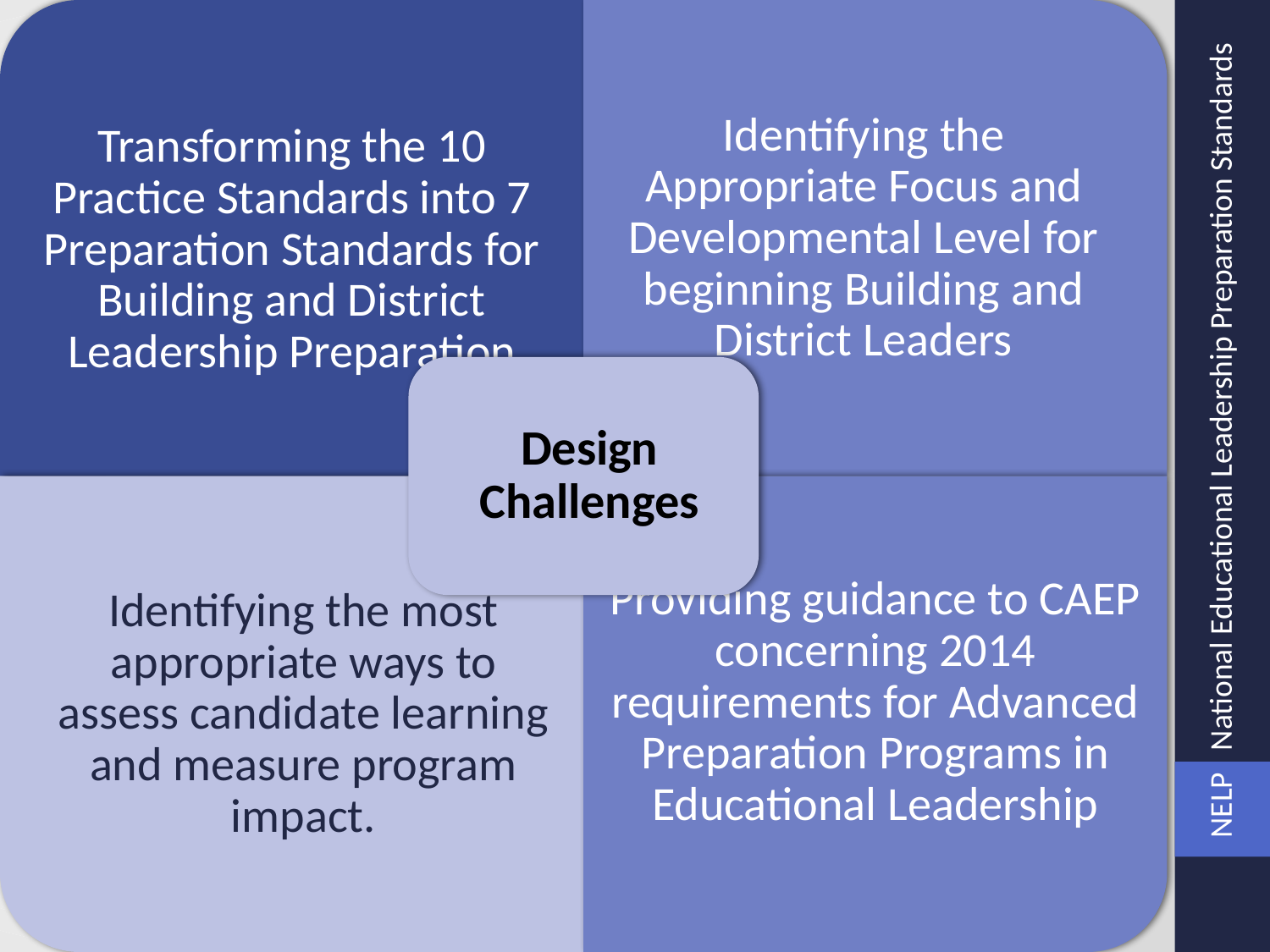

Transforming the 10 Practice Standards into 7 Preparation Standards for Building and District Leadership Preparation
Identifying the Appropriate Focus and Developmental Level for beginning Building and District Leaders
Identifying the most appropriate ways to assess candidate learning and measure program impact.
Providing guidance to CAEP concerning 2014 requirements for Advanced Preparation Programs in Educational Leadership
Design Challenges
NELP   National Educational Leadership Preparation Standards